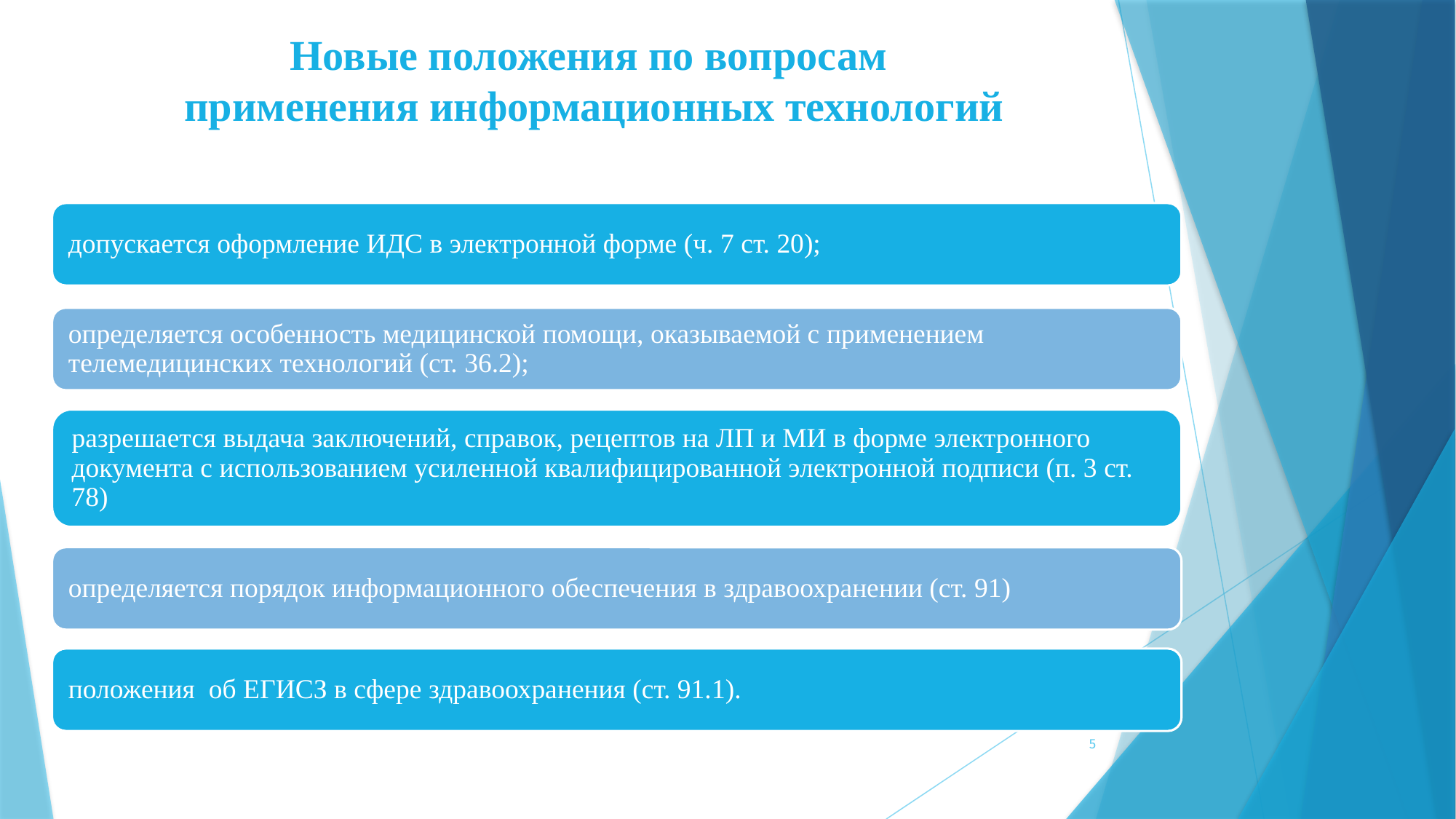

# Новые положения по вопросам применения информационных технологий
допускается оформление ИДС в электронной форме (ч. 7 ст. 20);

определяется особенность медицинской помощи, оказываемой с применением телемедицинских технологий (ст. 36.2);

разрешается выдача заключений, справок, рецептов на ЛП и МИ в форме электронного документа с использованием усиленной квалифицированной электронной подписи (п. 3 ст. 78)
определяется порядок информационного обеспечения в здравоохранении (ст. 91)
положения  об ЕГИСЗ в сфере здравоохранения (ст. 91.1).

5